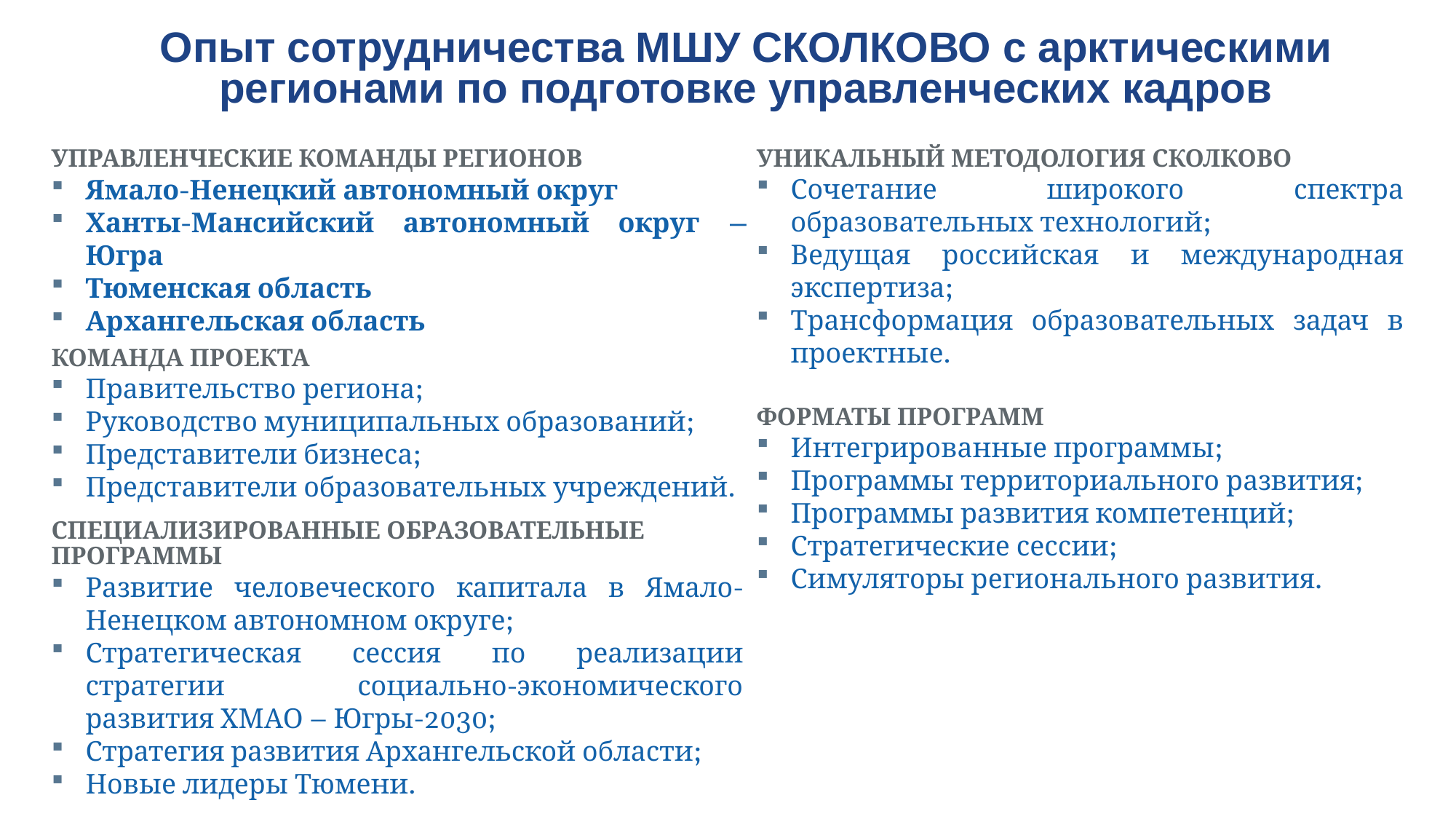

# Опыт сотрудничества МШУ СКОЛКОВО с арктическими регионами по подготовке управленческих кадров

УПРАВЛЕНЧЕСКИЕ КОМАНДЫ РЕГИОНОВ
Ямало-Ненецкий автономный округ
Ханты-Мансийский автономный округ – Югра
Тюменская область
Архангельская область

КОМАНДА ПРОЕКТА
Правительство региона;
Руководство муниципальных образований;
Представители бизнеса;
Представители образовательных учреждений.
СПЕЦИАЛИЗИРОВАННЫЕ ОБРАЗОВАТЕЛЬНЫЕ ПРОГРАММЫ
Развитие человеческого капитала в Ямало-Ненецком автономном округе;
Стратегическая сессия по реализации стратегии социально-экономического развития ХМАО – Югры-2030;
Стратегия развития Архангельской области;
Новые лидеры Тюмени.
УНИКАЛЬНЫЙ МЕТОДОЛОГИЯ СКОЛКОВО
Сочетание широкого спектра образовательных технологий;
Ведущая российская и международная экспертиза;
Трансформация образовательных задач в проектные.
ФОРМАТЫ ПРОГРАММ
Интегрированные программы;
Программы территориального развития;
Программы развития компетенций;
Стратегические сессии;
Симуляторы регионального развития.
36